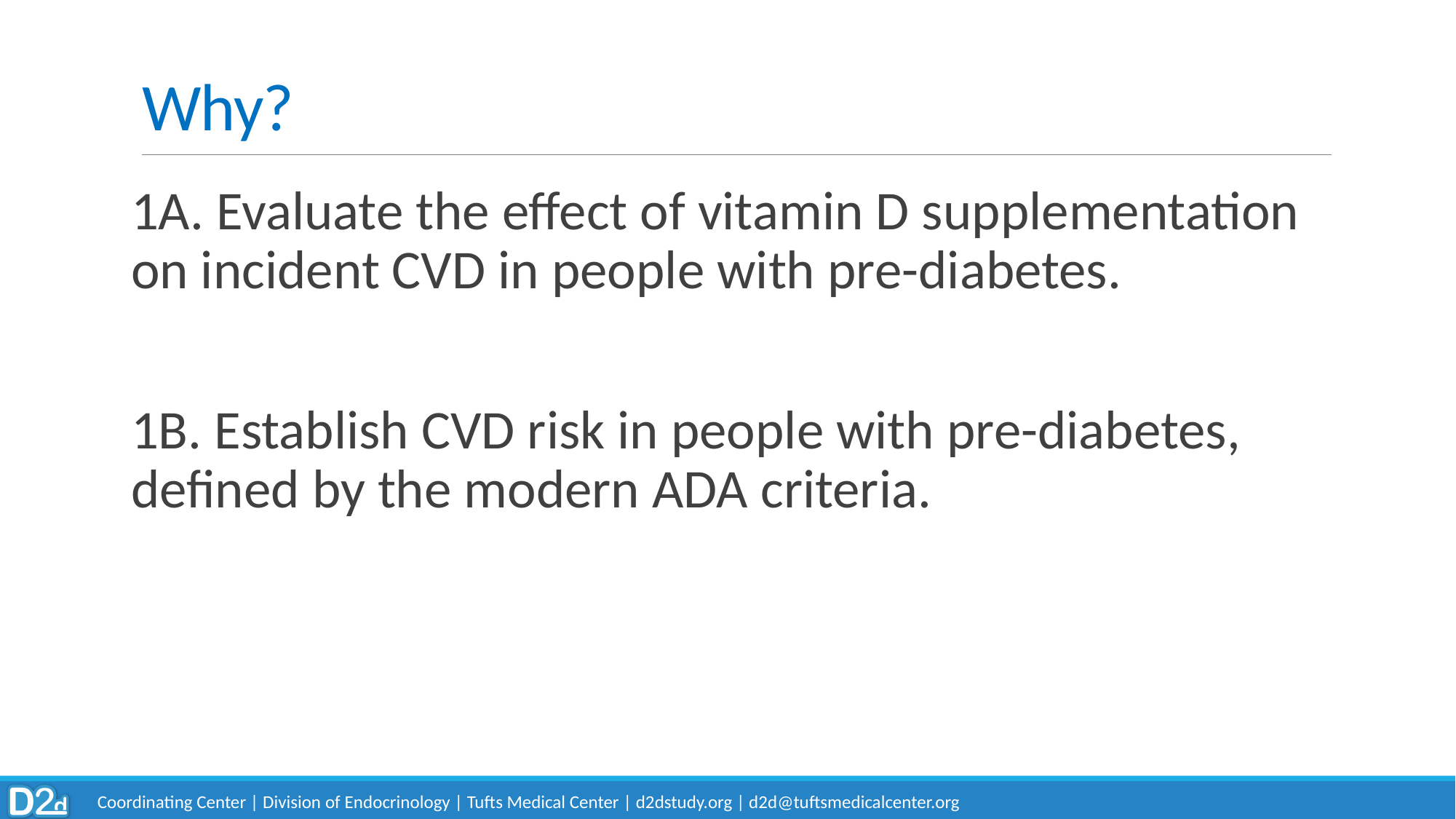

# Why?
1A. Evaluate the effect of vitamin D supplementation on incident CVD in people with pre-diabetes.

1B. Establish CVD risk in people with pre-diabetes, defined by the modern ADA criteria.